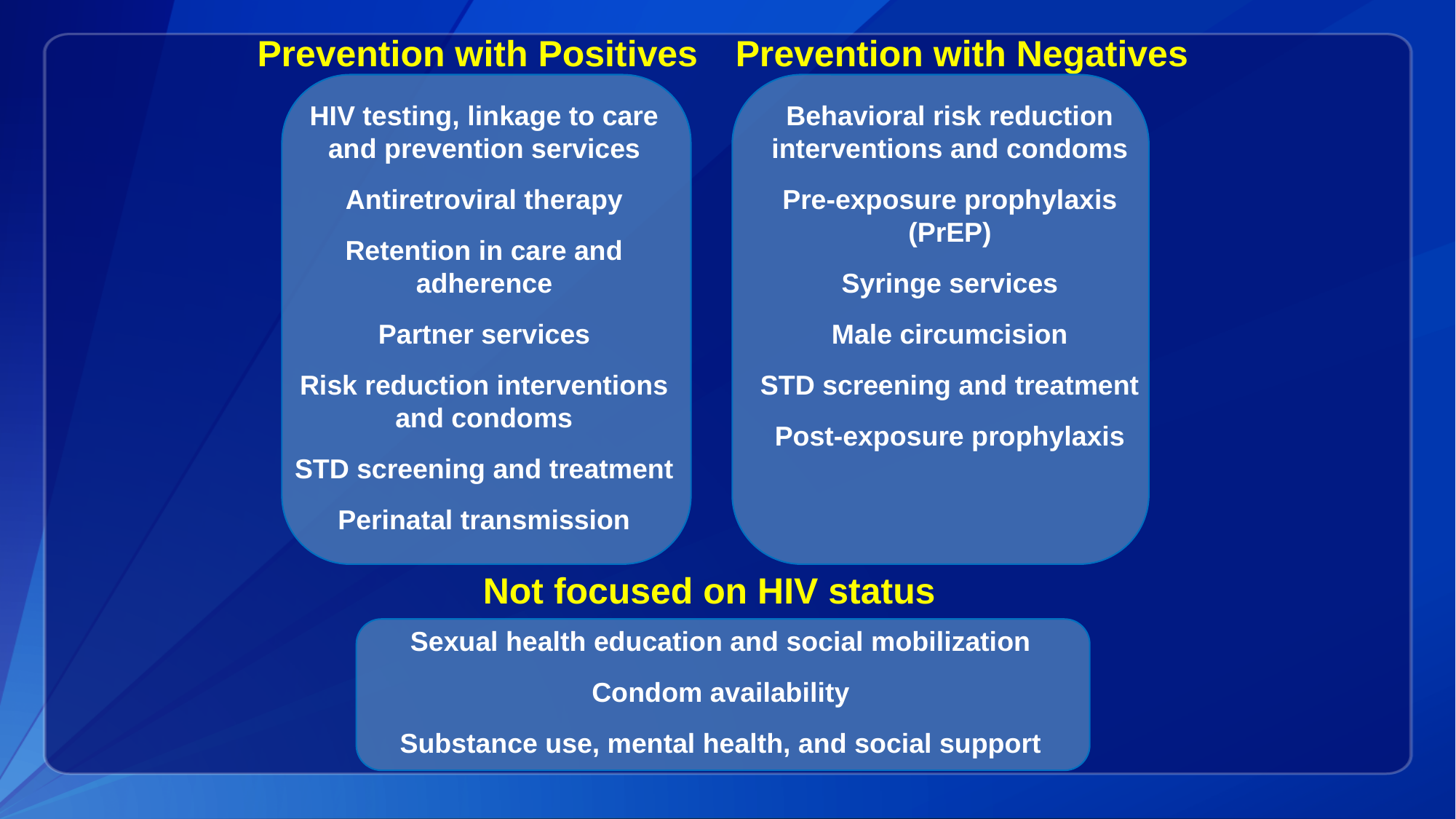

Prevention with Negatives
Prevention with Positives

Behavioral risk reduction interventions and condoms
Pre-exposure prophylaxis (PrEP)
Syringe services
Male circumcision
STD screening and treatment
Post-exposure prophylaxis

HIV testing, linkage to care and prevention services
Antiretroviral therapy
Retention in care and adherence
Partner services
Risk reduction interventions and condoms
STD screening and treatment
Perinatal transmission
Not focused on HIV status
Sexual health education and social mobilization
Condom availability
Substance use, mental health, and social support